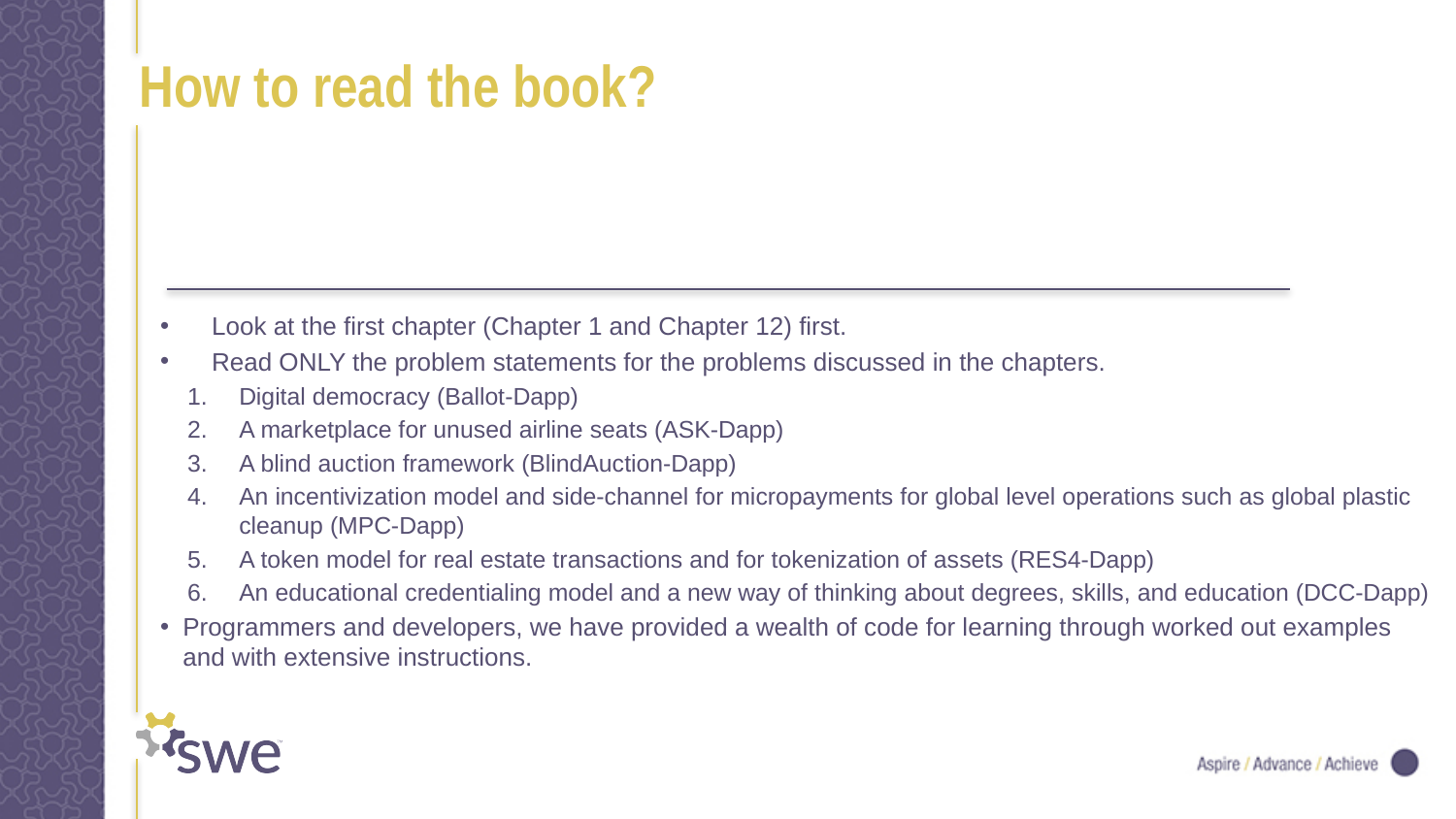

# How to read the book?
Look at the first chapter (Chapter 1 and Chapter 12) first.
Read ONLY the problem statements for the problems discussed in the chapters.
Digital democracy (Ballot-Dapp)
A marketplace for unused airline seats (ASK-Dapp)
A blind auction framework (BlindAuction-Dapp)
An incentivization model and side-channel for micropayments for global level operations such as global plastic cleanup (MPC-Dapp)
A token model for real estate transactions and for tokenization of assets (RES4-Dapp)
An educational credentialing model and a new way of thinking about degrees, skills, and education (DCC-Dapp)
Programmers and developers, we have provided a wealth of code for learning through worked out examples and with extensive instructions.